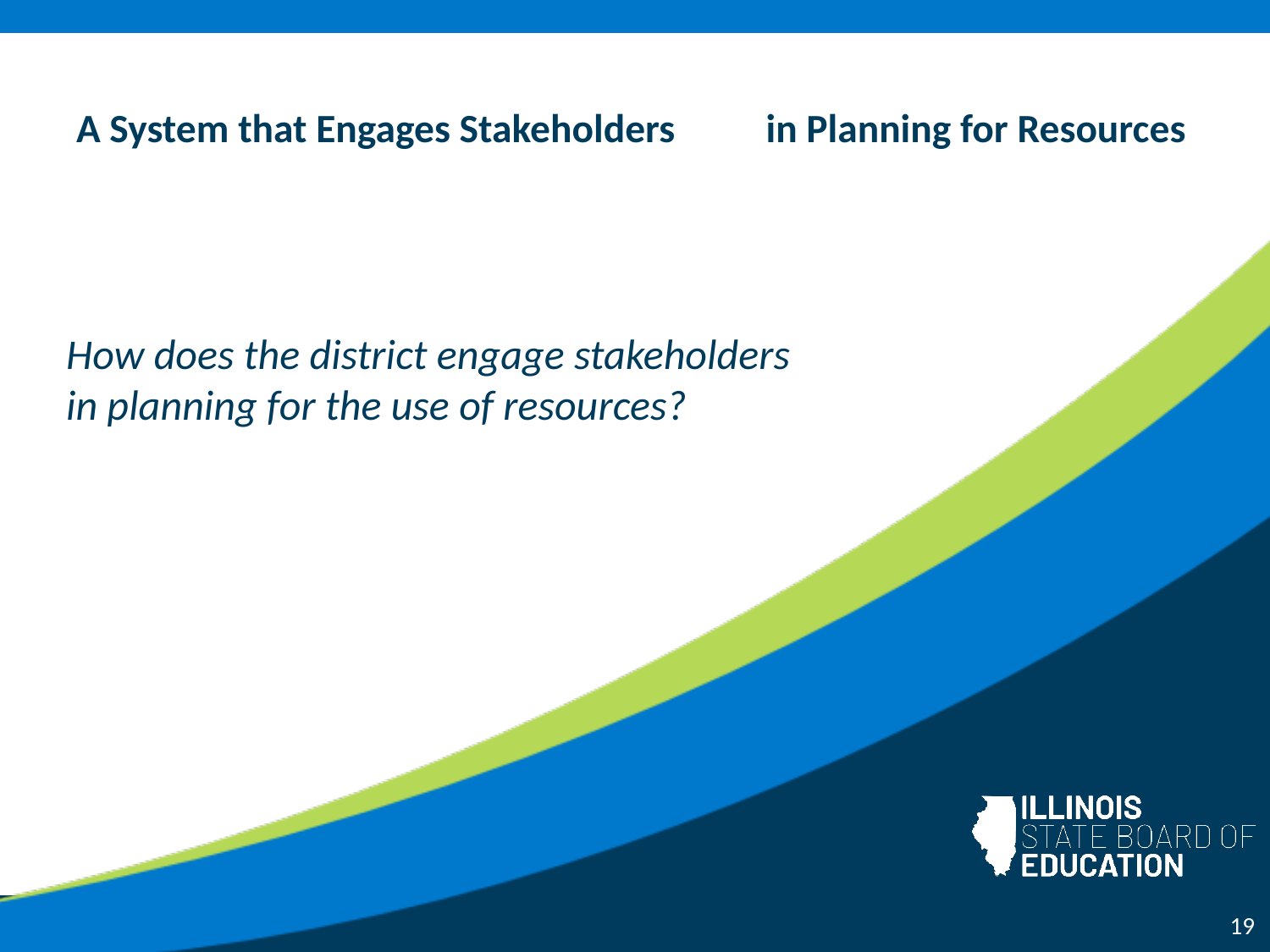

# A System that Engages Stakeholders          in Planning for Resources​
How does the district engage stakeholders in planning for the use of resources?